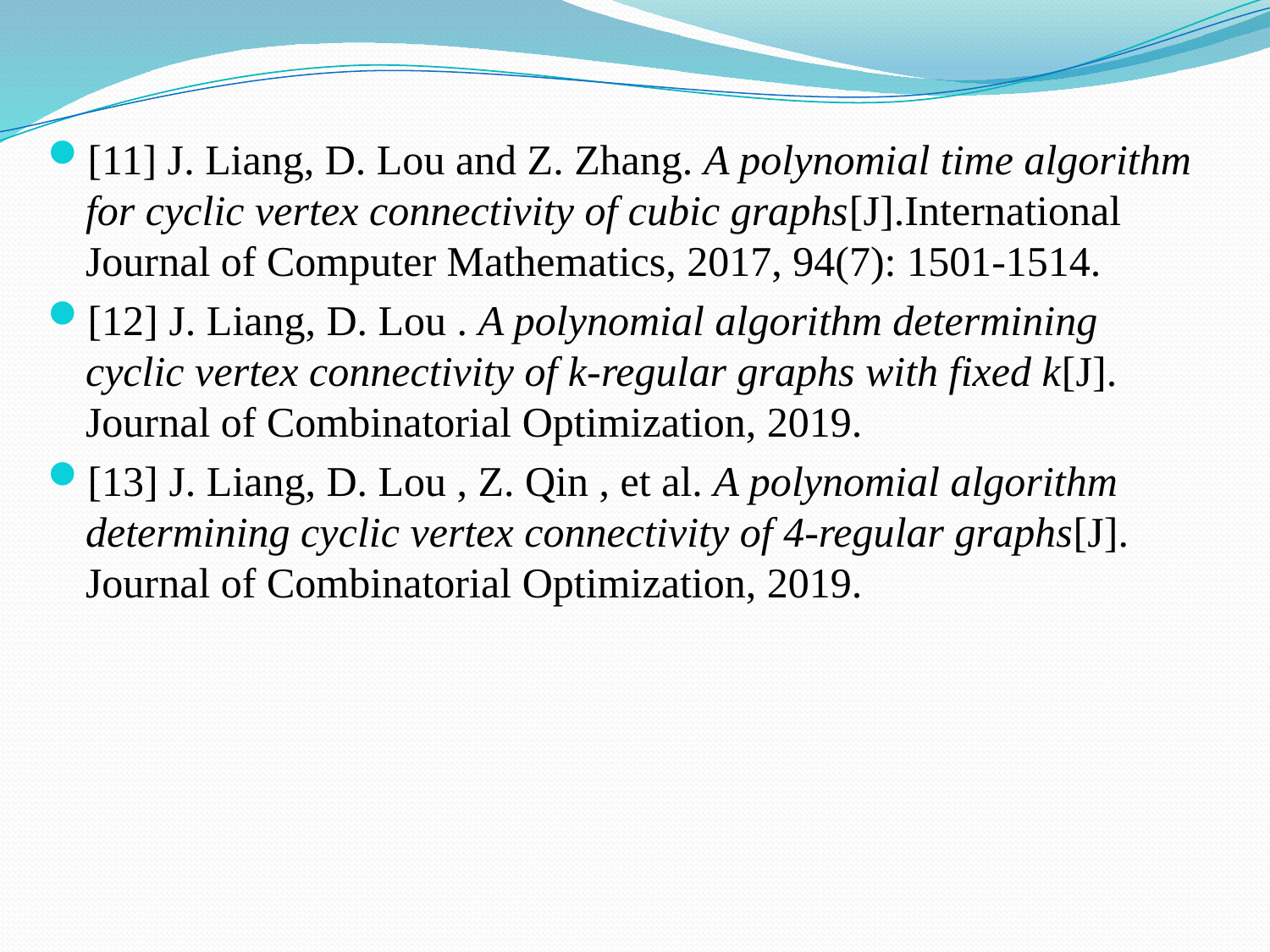

[11] J. Liang, D. Lou and Z. Zhang. A polynomial time algorithm for cyclic vertex connectivity of cubic graphs[J].International Journal of Computer Mathematics, 2017, 94(7): 1501-1514.
[12] J. Liang, D. Lou . A polynomial algorithm determining cyclic vertex connectivity of k-regular graphs with fixed k[J]. Journal of Combinatorial Optimization, 2019.
[13] J. Liang, D. Lou , Z. Qin , et al. A polynomial algorithm determining cyclic vertex connectivity of 4-regular graphs[J]. Journal of Combinatorial Optimization, 2019.